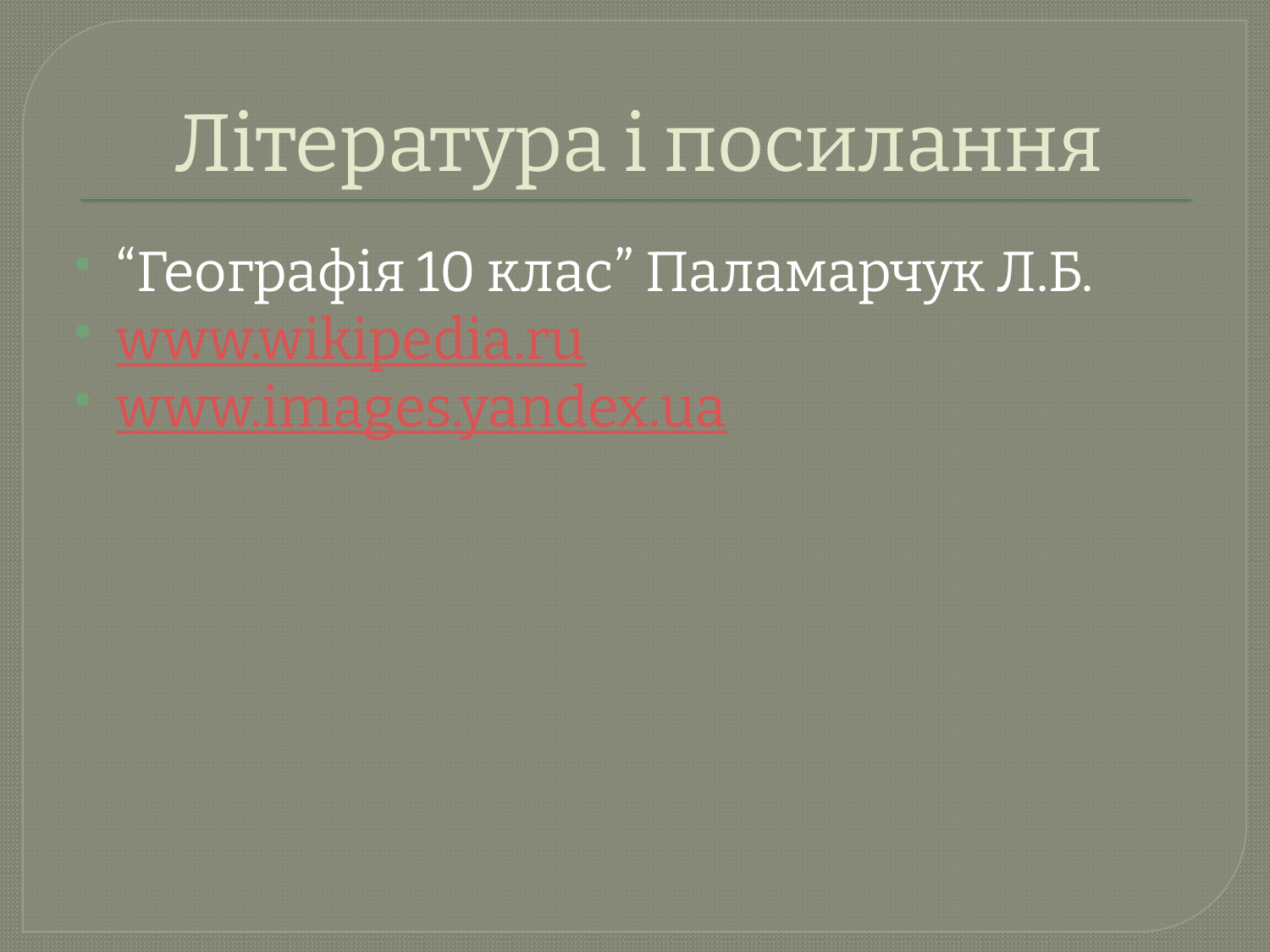

# Література і посилання
“Географія 10 клас” Паламарчук Л.Б.
www.wikipedia.ru
www.images.yandex.ua